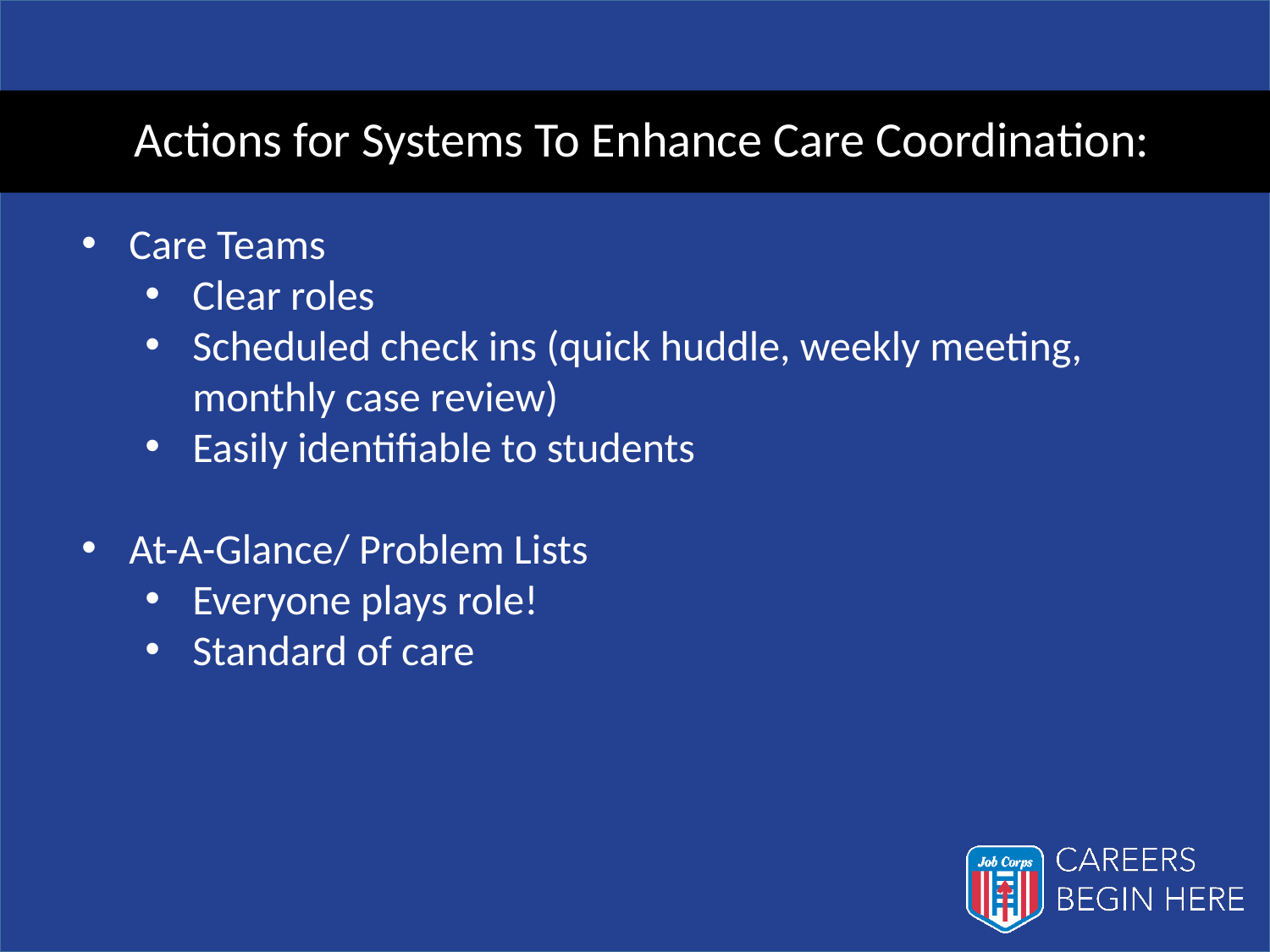

# Actions for Systems To Enhance Care Coordination:

Care Teams
Clear roles
Scheduled check ins (quick huddle, weekly meeting, monthly case review)
Easily identifiable to students

At-A-Glance/ Problem Lists
Everyone plays role!
Standard of care